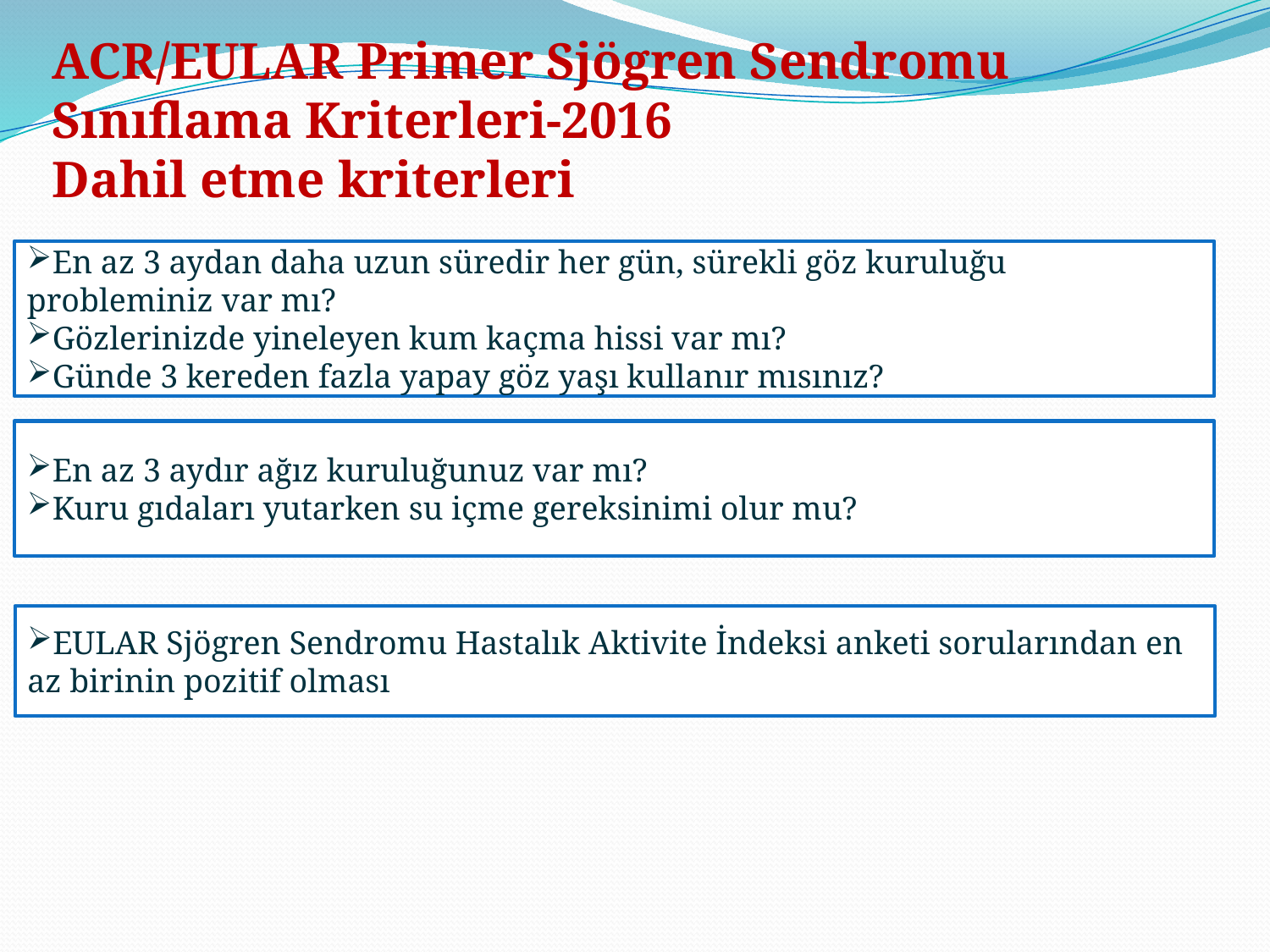

ACR/EULAR Primer Sjögren Sendromu Sınıflama Kriterleri-2016
Dahil etme kriterleri
En az 3 aydan daha uzun süredir her gün, sürekli göz kuruluğu probleminiz var mı?
Gözlerinizde yineleyen kum kaçma hissi var mı?
Günde 3 kereden fazla yapay göz yaşı kullanır mısınız?
En az 3 aydır ağız kuruluğunuz var mı?
Kuru gıdaları yutarken su içme gereksinimi olur mu?
EULAR Sjögren Sendromu Hastalık Aktivite İndeksi anketi sorularından en az birinin pozitif olması